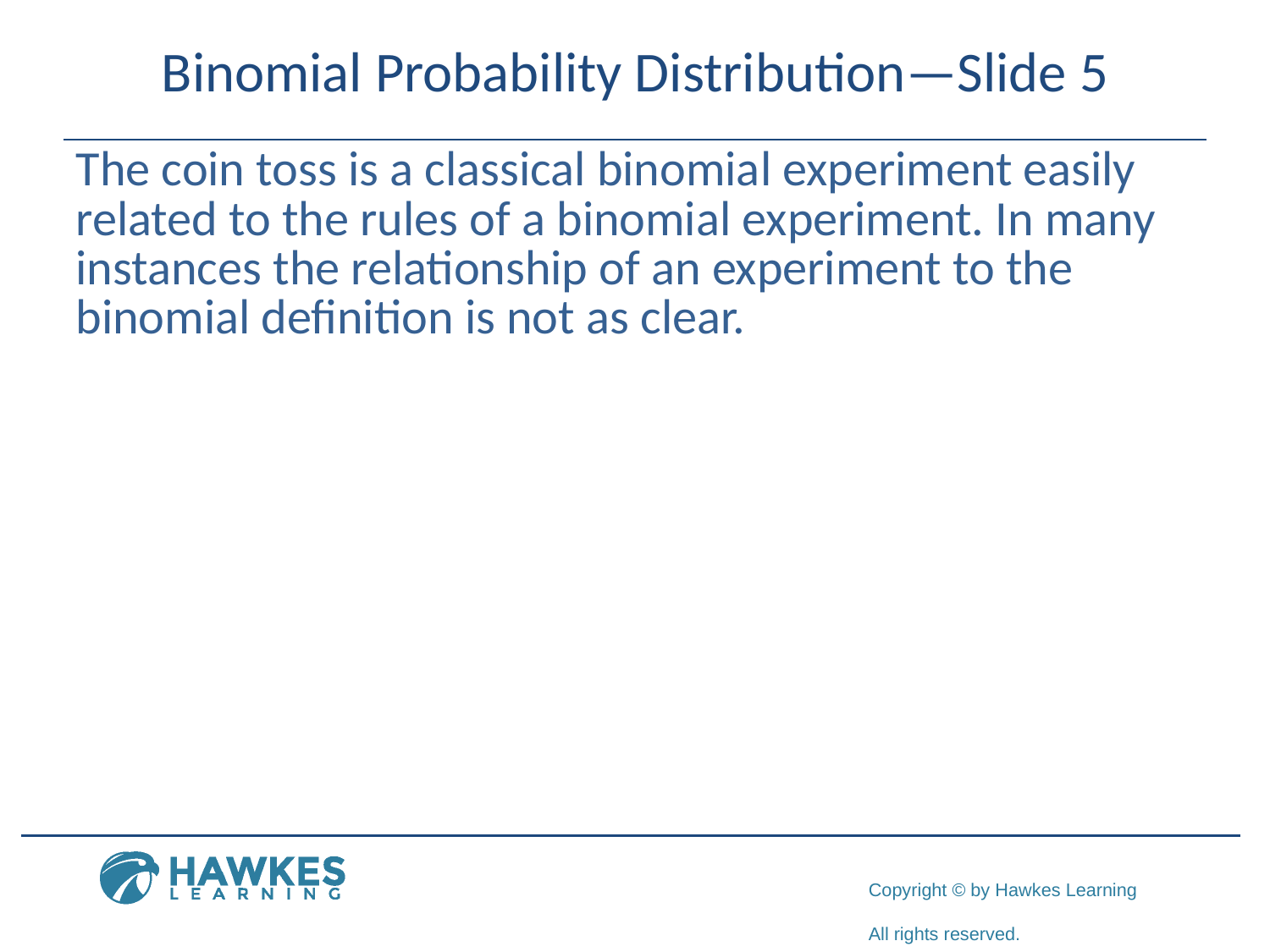

# Binomial Probability Distribution—Slide 5
The coin toss is a classical binomial experiment easily related to the rules of a binomial experiment. In many instances the relationship of an experiment to the binomial definition is not as clear.